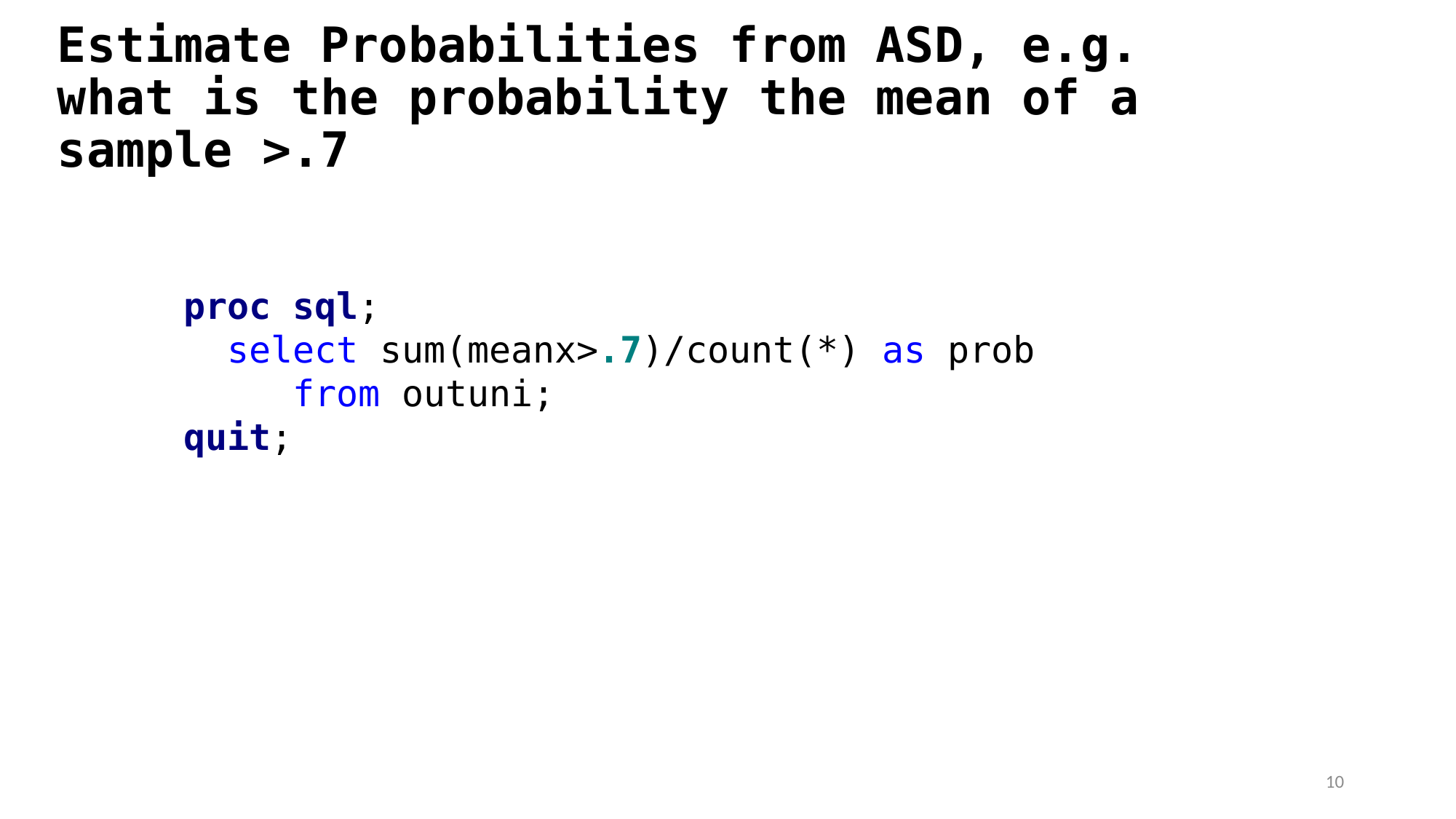

# Estimate Probabilities from ASD, e.g. what is the probability the mean of a sample >.7
proc sql;
  select sum(meanx>.7)/count(*) as prob
	from outuni;
quit;
10